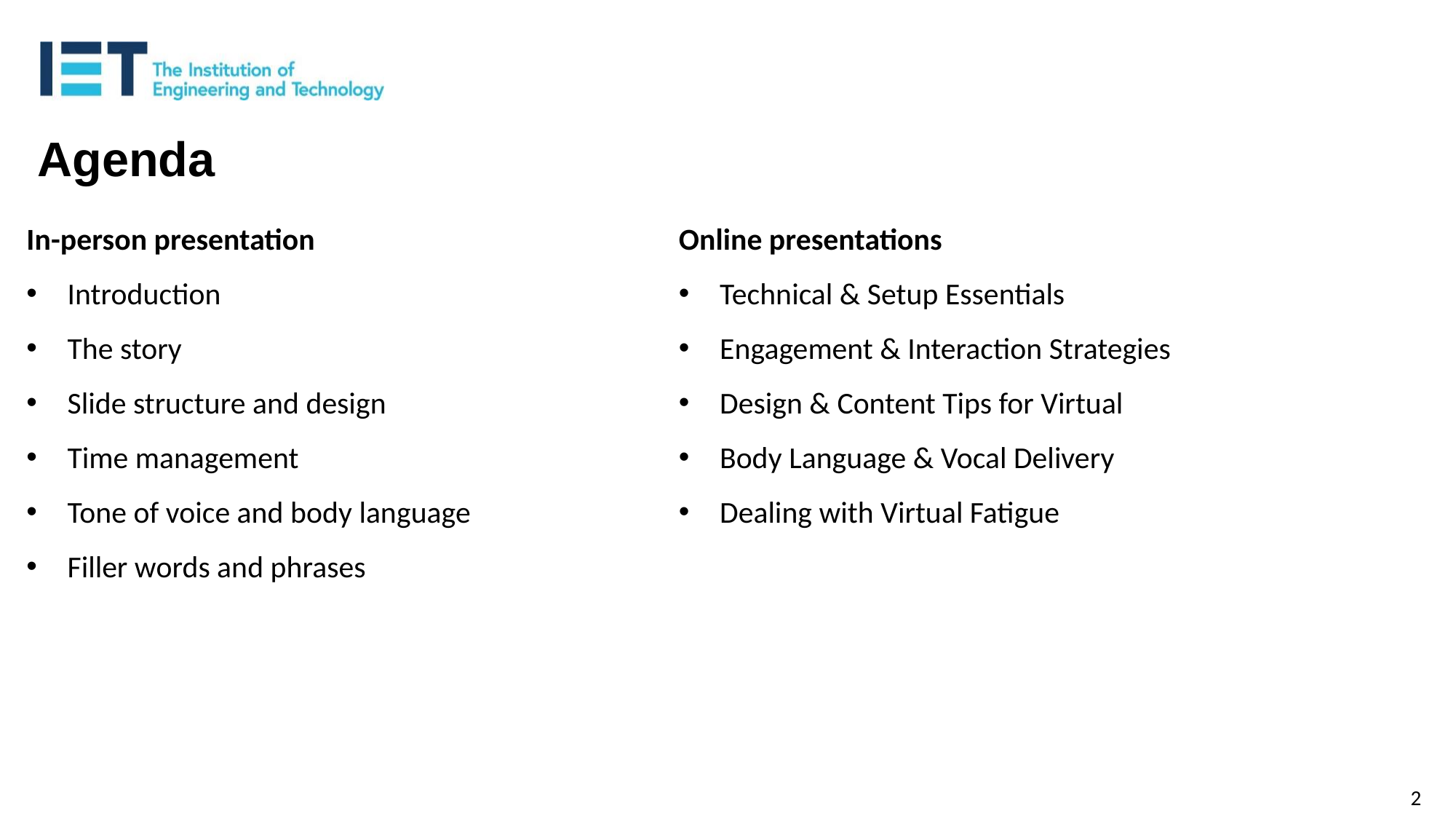

# Agenda
In-person presentation
Introduction
The story
Slide structure and design
Time management
Tone of voice and body language
Filler words and phrases

Online presentations
Technical & Setup Essentials
Engagement & Interaction Strategies
Design & Content Tips for Virtual
Body Language & Vocal Delivery
Dealing with Virtual Fatigue